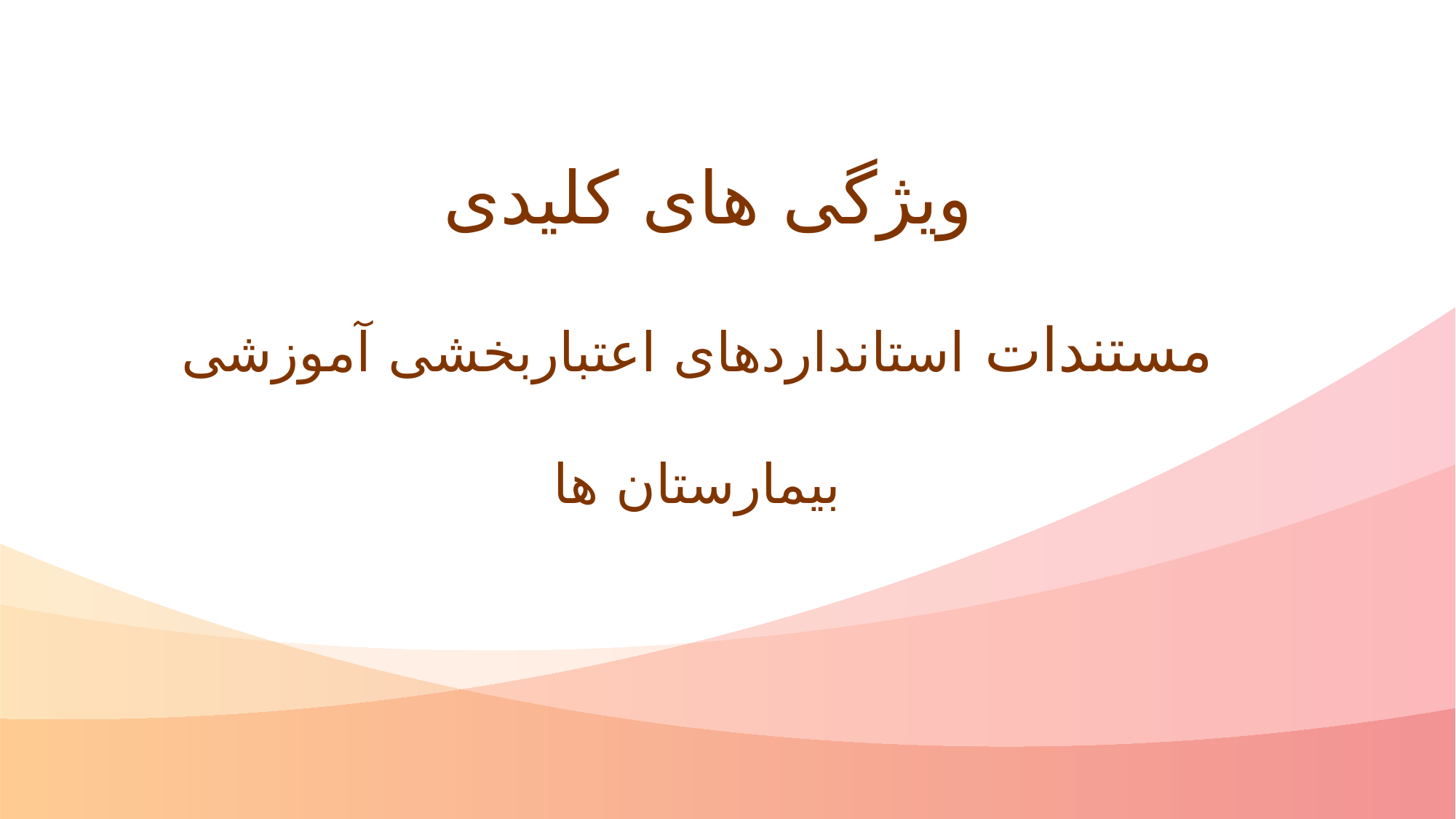

# ویژگی های کلیدی مستندات استانداردهای اعتباربخشی آموزشی بیمارستان ها